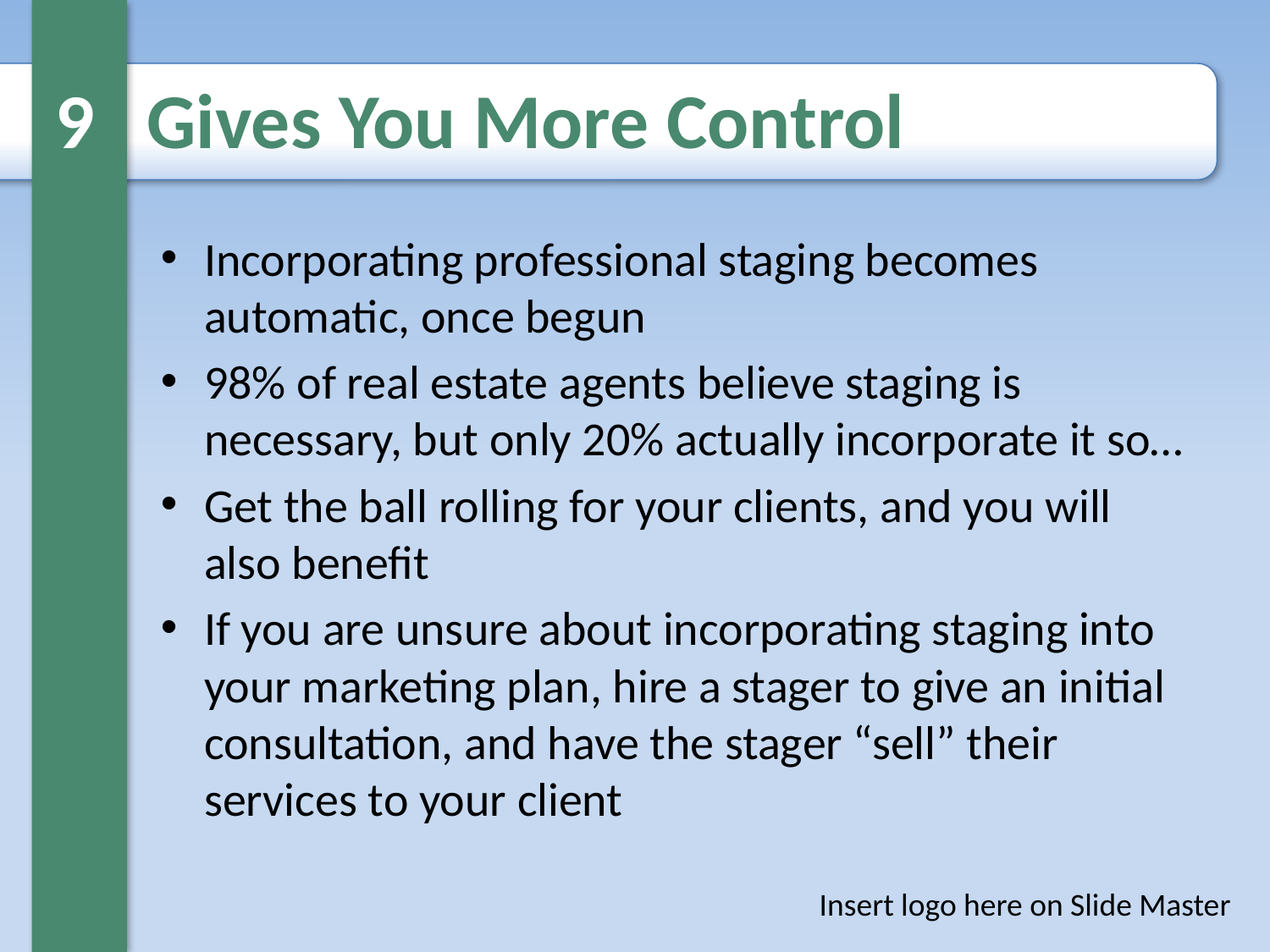

# 9   Gives You More Control
Incorporating professional staging becomes automatic, once begun
98% of real estate agents believe staging is necessary, but only 20% actually incorporate it so…
Get the ball rolling for your clients, and you will also benefit
If you are unsure about incorporating staging into your marketing plan, hire a stager to give an initial consultation, and have the stager “sell” their services to your client